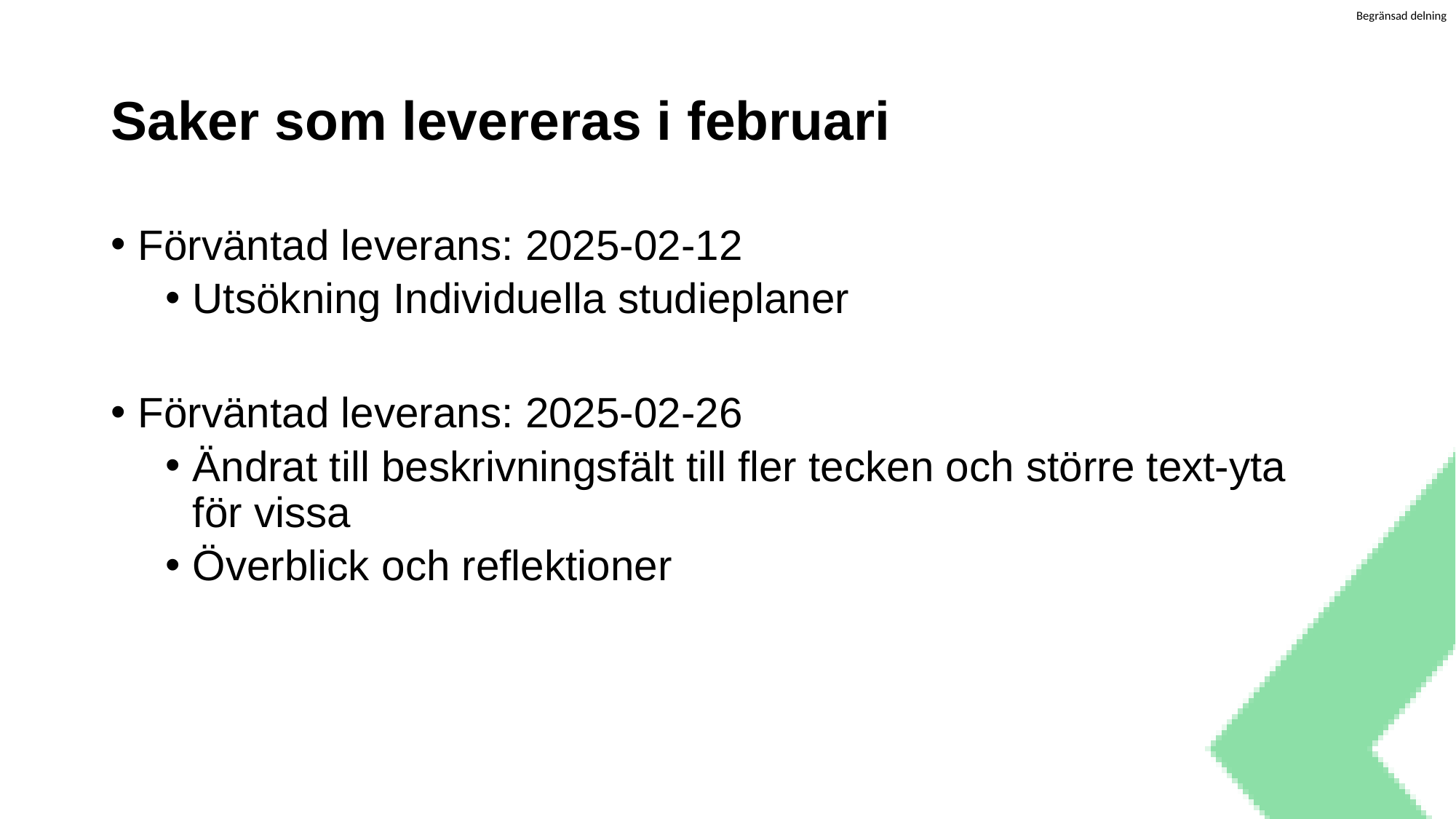

# Saker som levereras i februari
Förväntad leverans: 2025-02-12
Utsökning Individuella studieplaner

Förväntad leverans: 2025-02-26
Ändrat till beskrivningsfält till fler tecken och större text-yta för vissa
Överblick och reflektioner